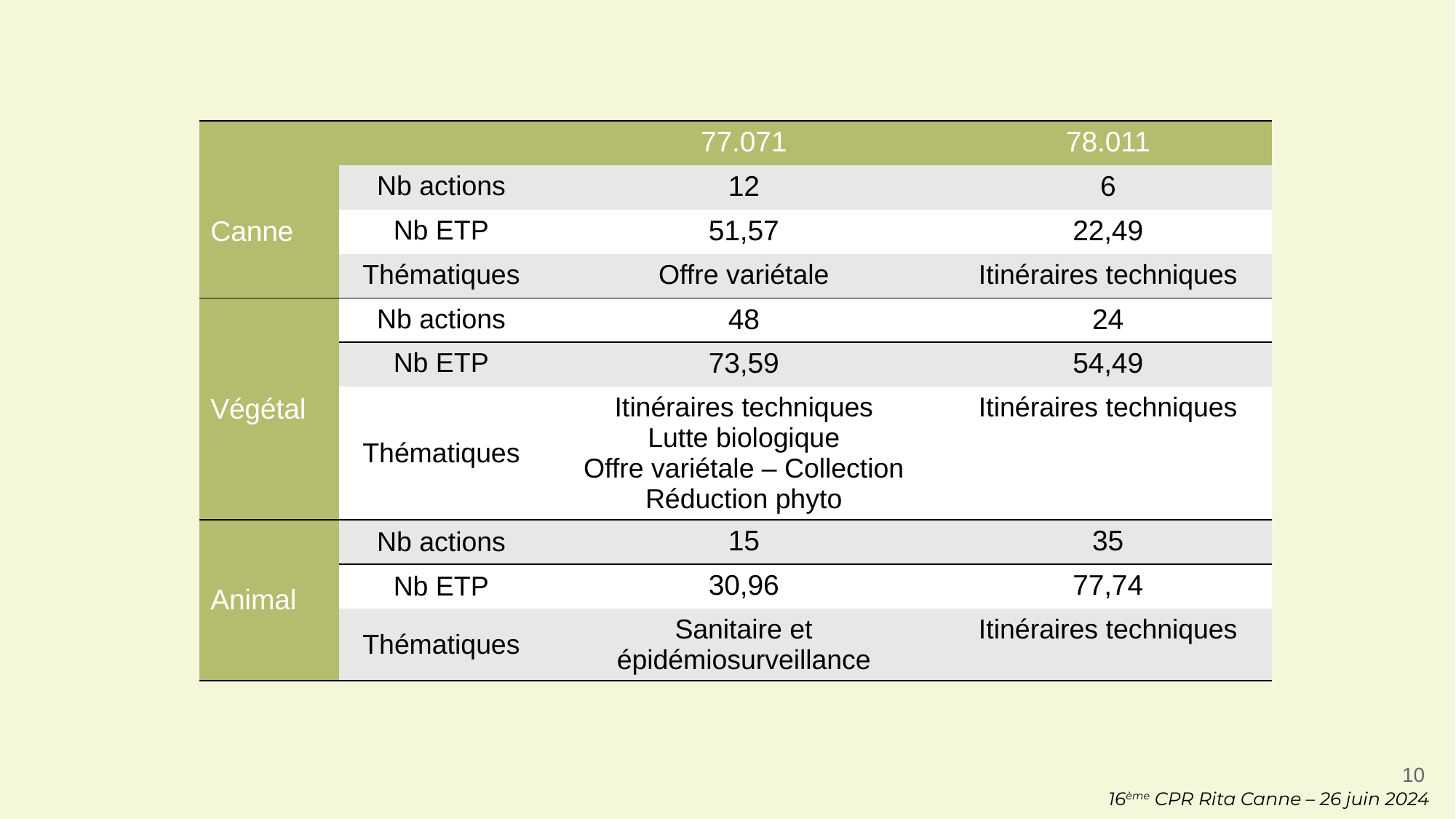

10
|  |  | 77.071 | 78.011 |
| --- | --- | --- | --- |
| Canne | Nb actions | 12 | 6 |
|  | Nb ETP | 51,57 | 22,49 |
|  | Thématiques | Offre variétale | Itinéraires techniques |
| Végétal | Nb actions | 48 | 24 |
|  | Nb ETP | 73,59 | 54,49 |
|  | Thématiques | Itinéraires techniques Lutte biologique Offre variétale – Collection Réduction phyto | Itinéraires techniques |
| Animal | Nb actions | 15 | 35 |
|  | Nb ETP | 30,96 | 77,74 |
|  | Thématiques | Sanitaire et épidémiosurveillance | Itinéraires techniques |
16ème CPR Rita Canne – 26 juin 2024